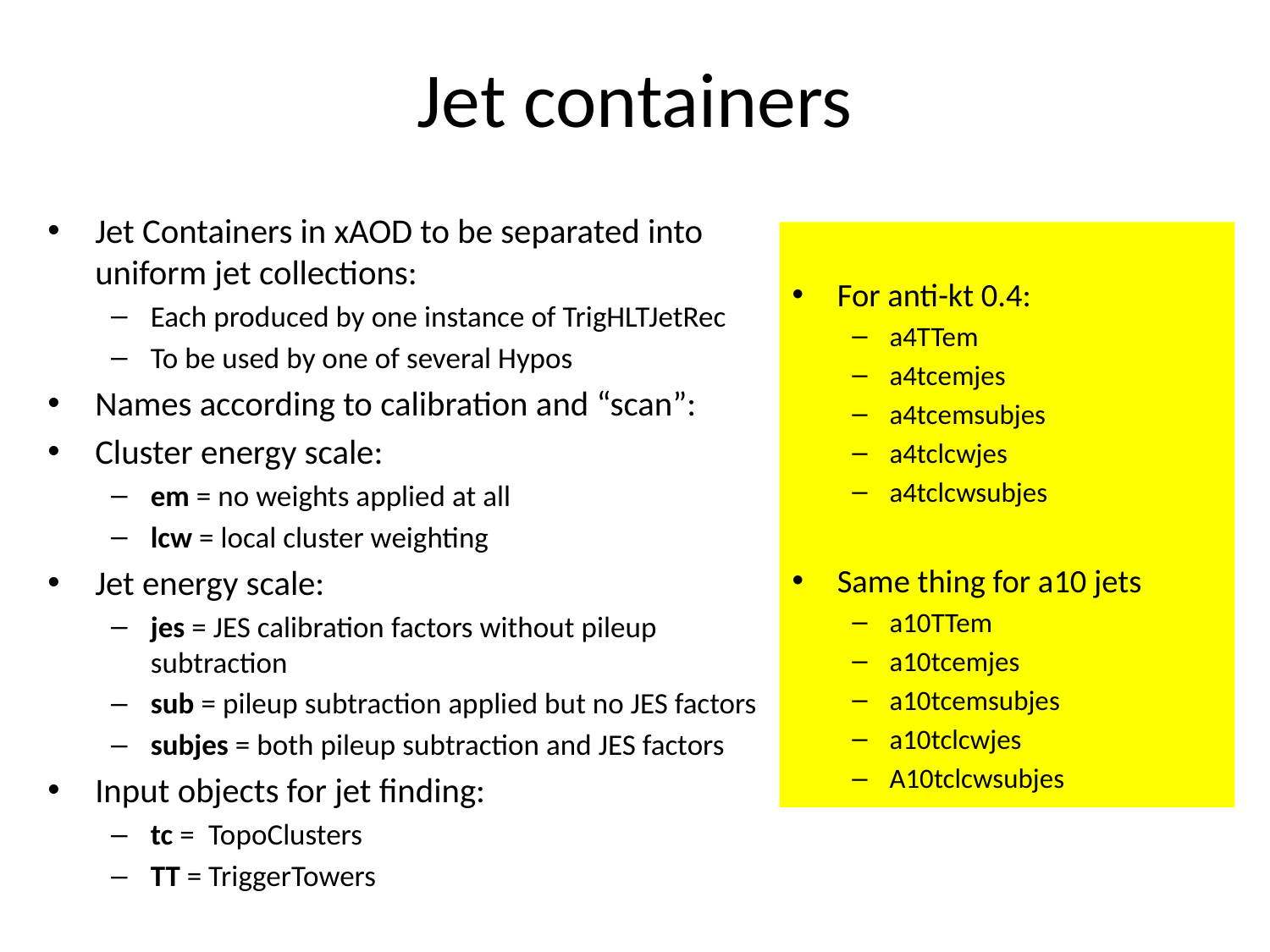

# Jet containers
Jet Containers in xAOD to be separated into uniform jet collections:
Each produced by one instance of TrigHLTJetRec
To be used by one of several Hypos
Names according to calibration and “scan”:
Cluster energy scale:
em = no weights applied at all
lcw = local cluster weighting
Jet energy scale:
jes = JES calibration factors without pileup subtraction
sub = pileup subtraction applied but no JES factors
subjes = both pileup subtraction and JES factors
Input objects for jet finding:
tc =  TopoClusters
TT = TriggerTowers

For anti-kt 0.4:
a4TTem
a4tcemjes
a4tcemsubjes
a4tclcwjes
a4tclcwsubjes

Same thing for a10 jets
a10TTem
a10tcemjes
a10tcemsubjes
a10tclcwjes
A10tclcwsubjes